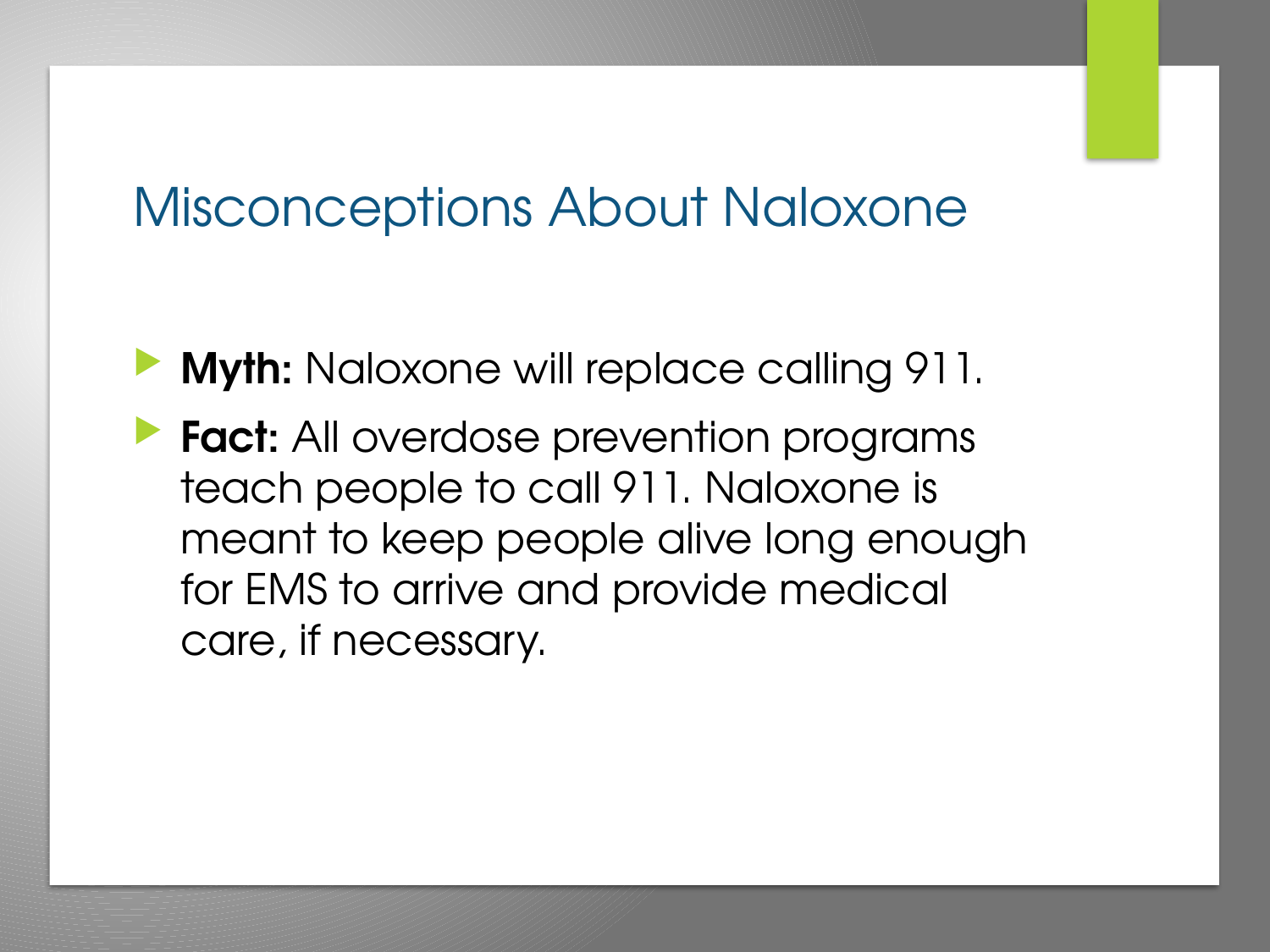

# Misconceptions About Naloxone
Myth: Naloxone will replace calling 911.
Fact: All overdose prevention programs teach people to call 911. Naloxone is meant to keep people alive long enough for EMS to arrive and provide medical care, if necessary.